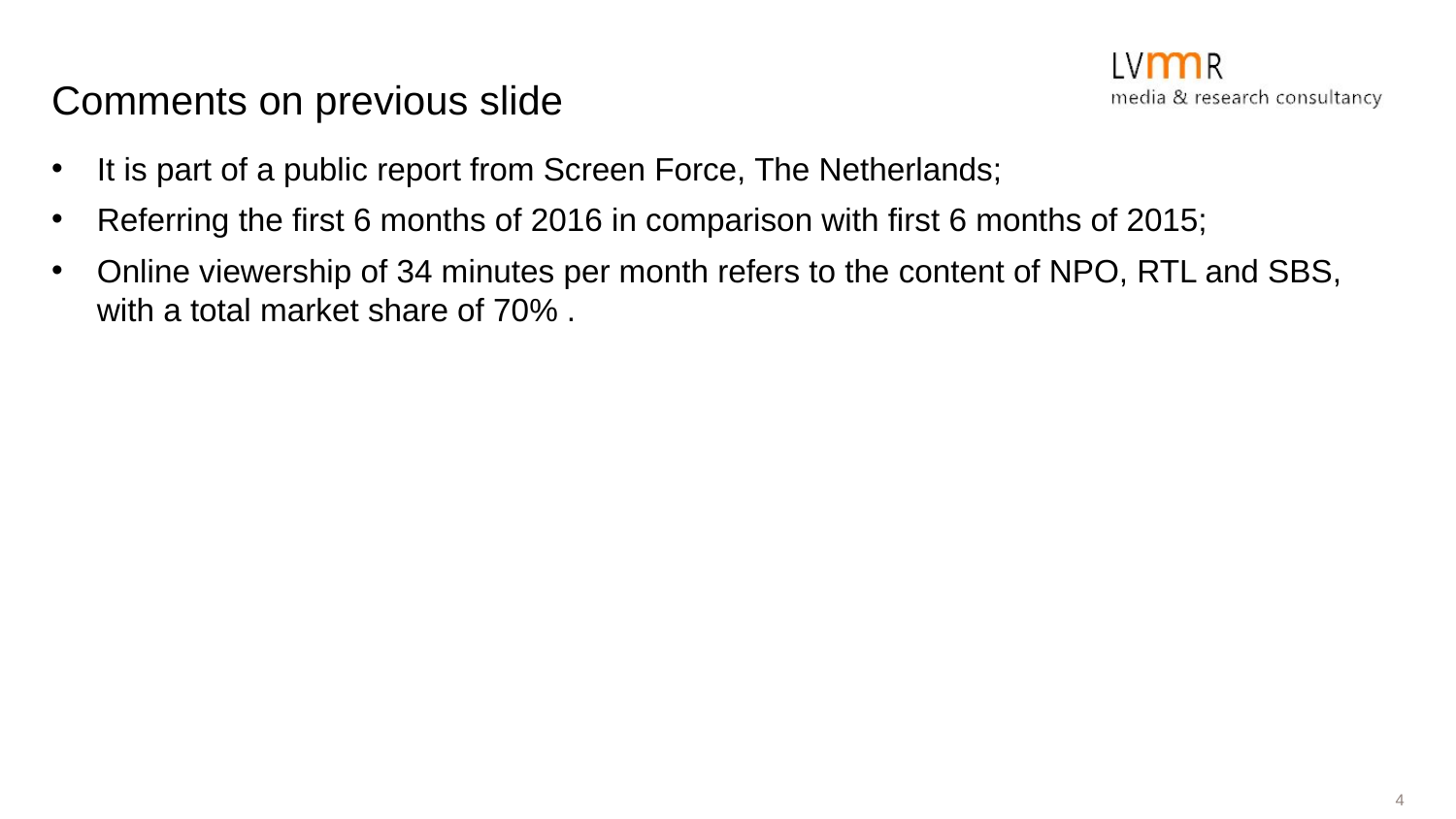

# Comments on previous slide
It is part of a public report from Screen Force, The Netherlands;
Referring the first 6 months of 2016 in comparison with first 6 months of 2015;
Online viewership of 34 minutes per month refers to the content of NPO, RTL and SBS, with a total market share of 70% .